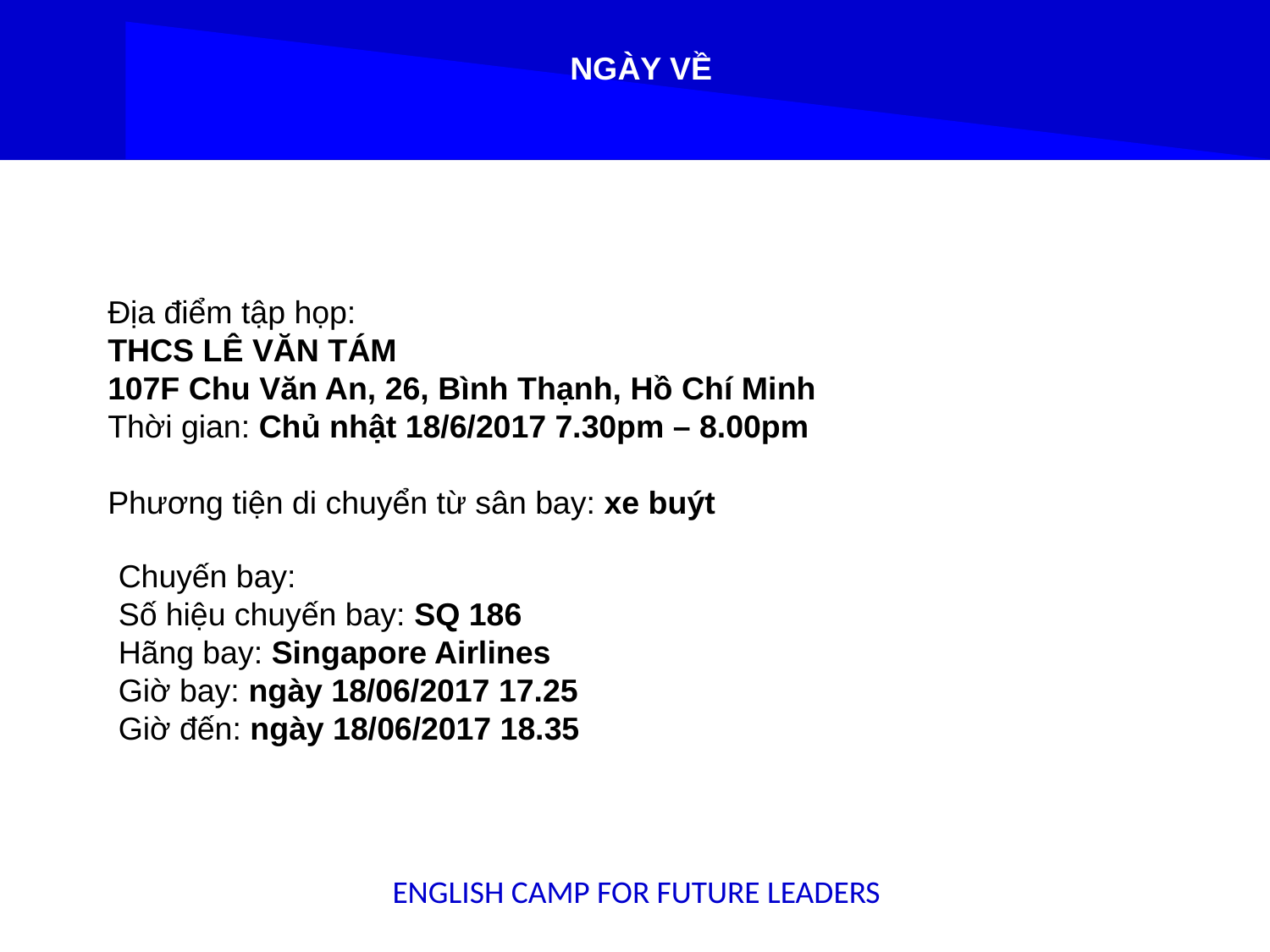

NGÀY VỀ
Địa điểm tập họp:
THCS LÊ VĂN TÁM
107F Chu Văn An, 26, Bình Thạnh, Hồ Chí Minh
Thời gian: Chủ nhật 18/6/2017 7.30pm – 8.00pm

Phương tiện di chuyển từ sân bay: xe buýt

Chuyến bay:
Số hiệu chuyến bay: SQ 186
Hãng bay: Singapore Airlines
Giờ bay: ngày 18/06/2017 17.25
Giờ đến: ngày 18/06/2017 18.35
ENGLISH CAMP FOR FUTURE LEADERS